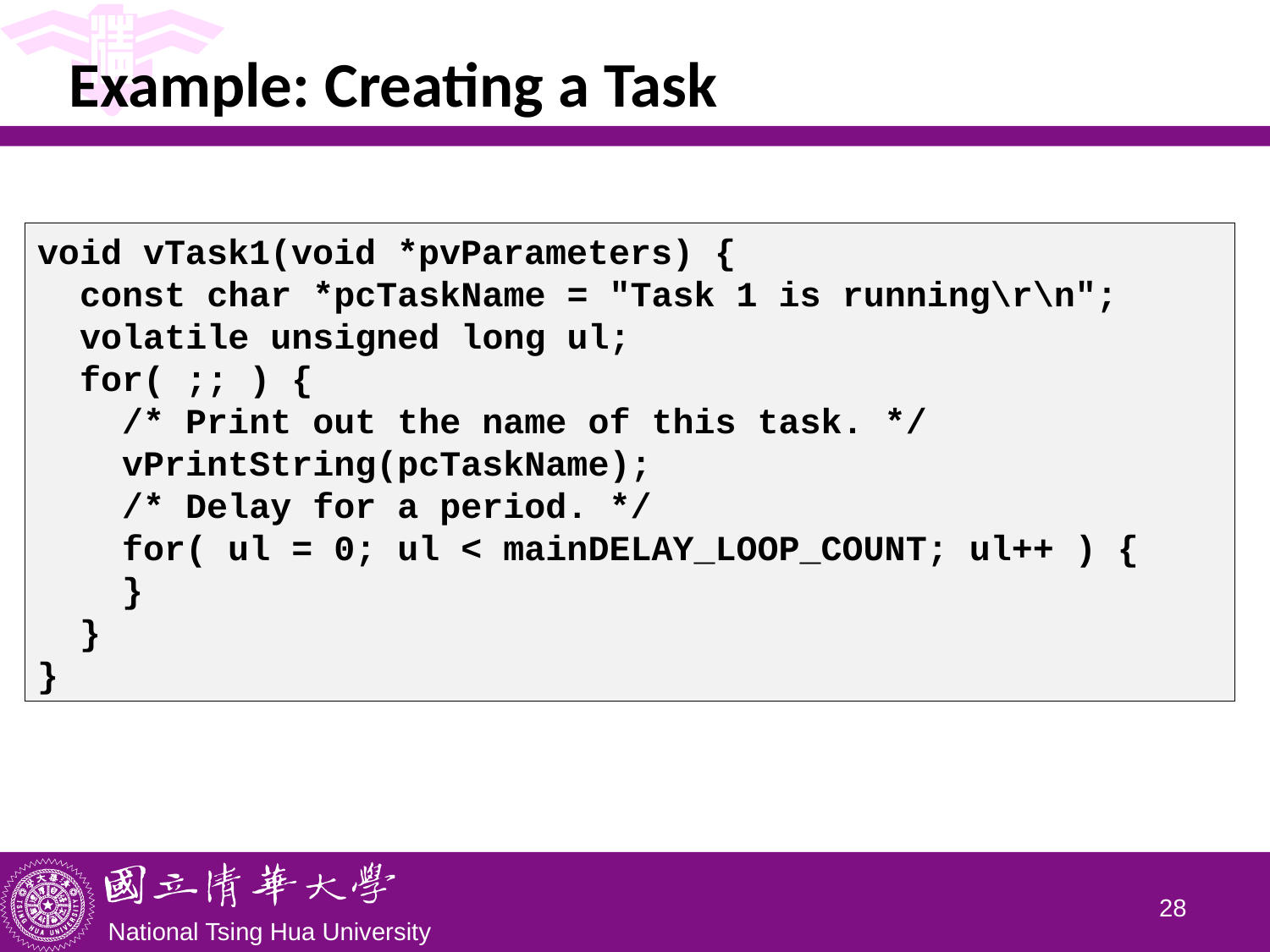

# Example: Creating a Task
void vTask1(void *pvParameters) {
  const char *pcTaskName = "Task 1 is running\r\n";
  volatile unsigned long ul;
  for( ;; ) {
    /* Print out the name of this task. */
    vPrintString(pcTaskName);
    /* Delay for a period. */
    for( ul = 0; ul < mainDELAY_LOOP_COUNT; ul++ ) {
    }
  }
}
28